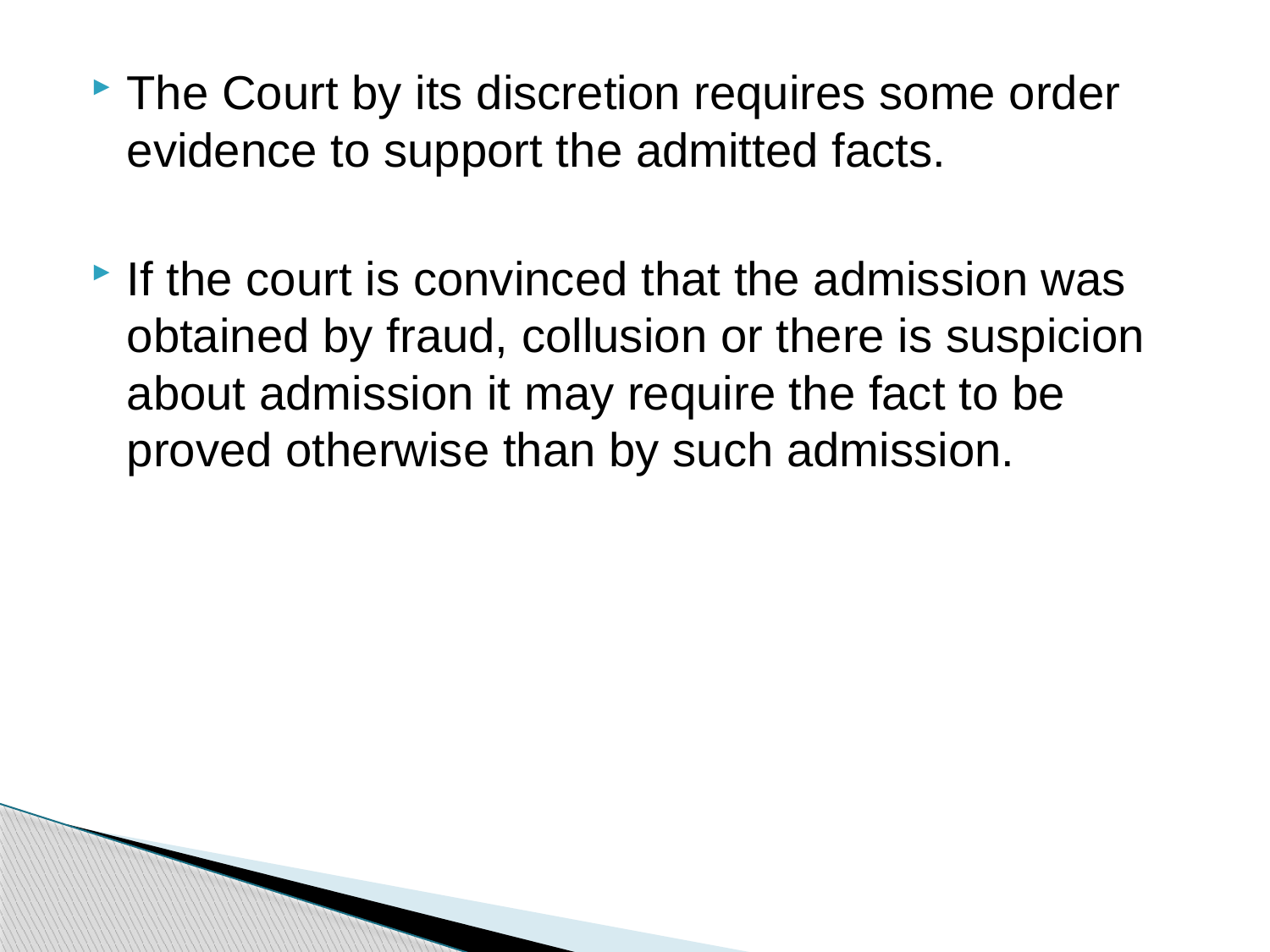

The Court by its discretion requires some order evidence to support the admitted facts.

If the court is convinced that the admission was obtained by fraud, collusion or there is suspicion about admission it may require the fact to be proved otherwise than by such admission.